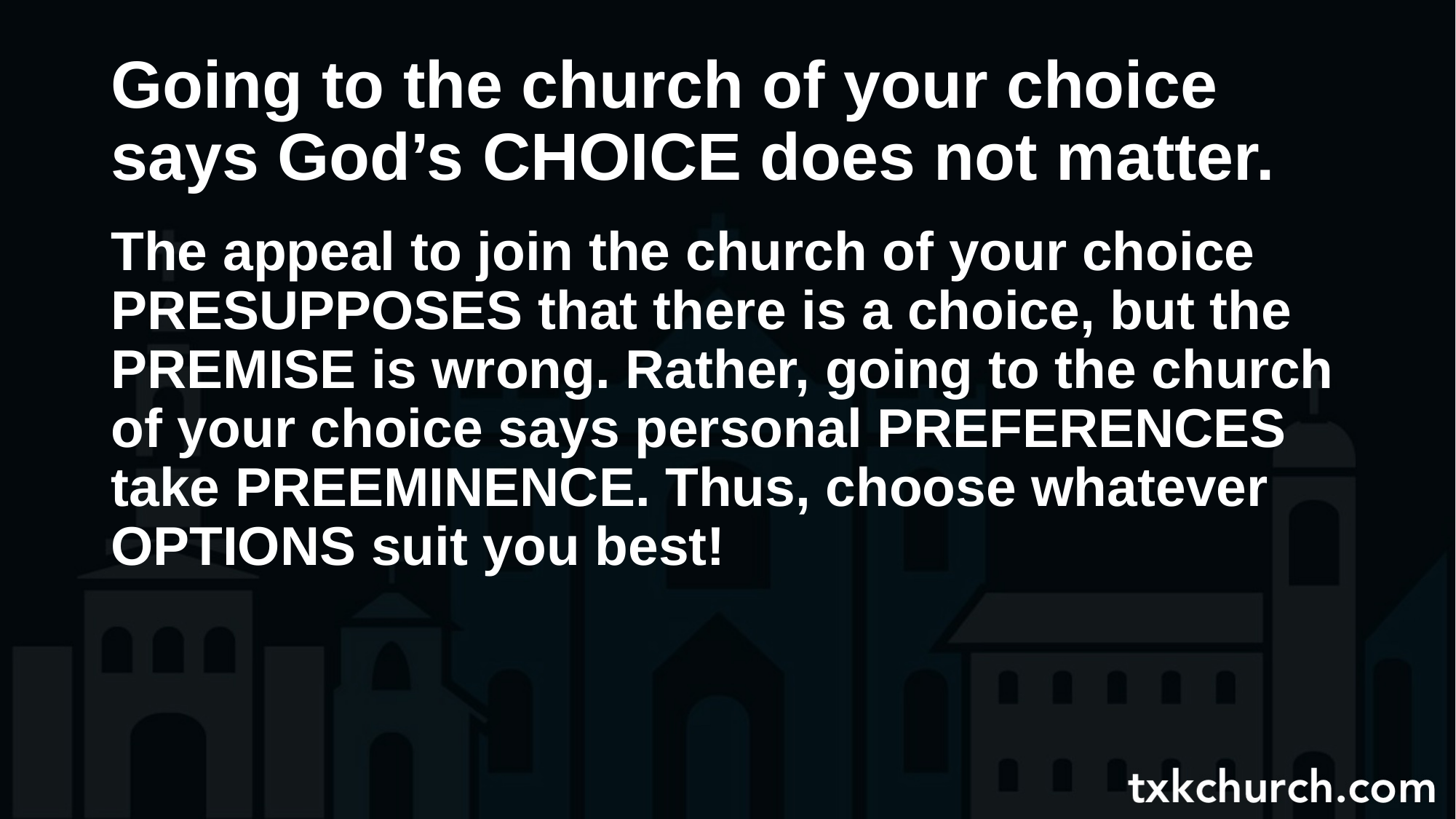

# Going to the church of your choice says God’s CHOICE does not matter.
The appeal to join the church of your choice PRESUPPOSES that there is a choice, but the PREMISE is wrong. Rather, going to the church of your choice says personal PREFERENCES take PREEMINENCE. Thus, choose whatever OPTIONS suit you best!